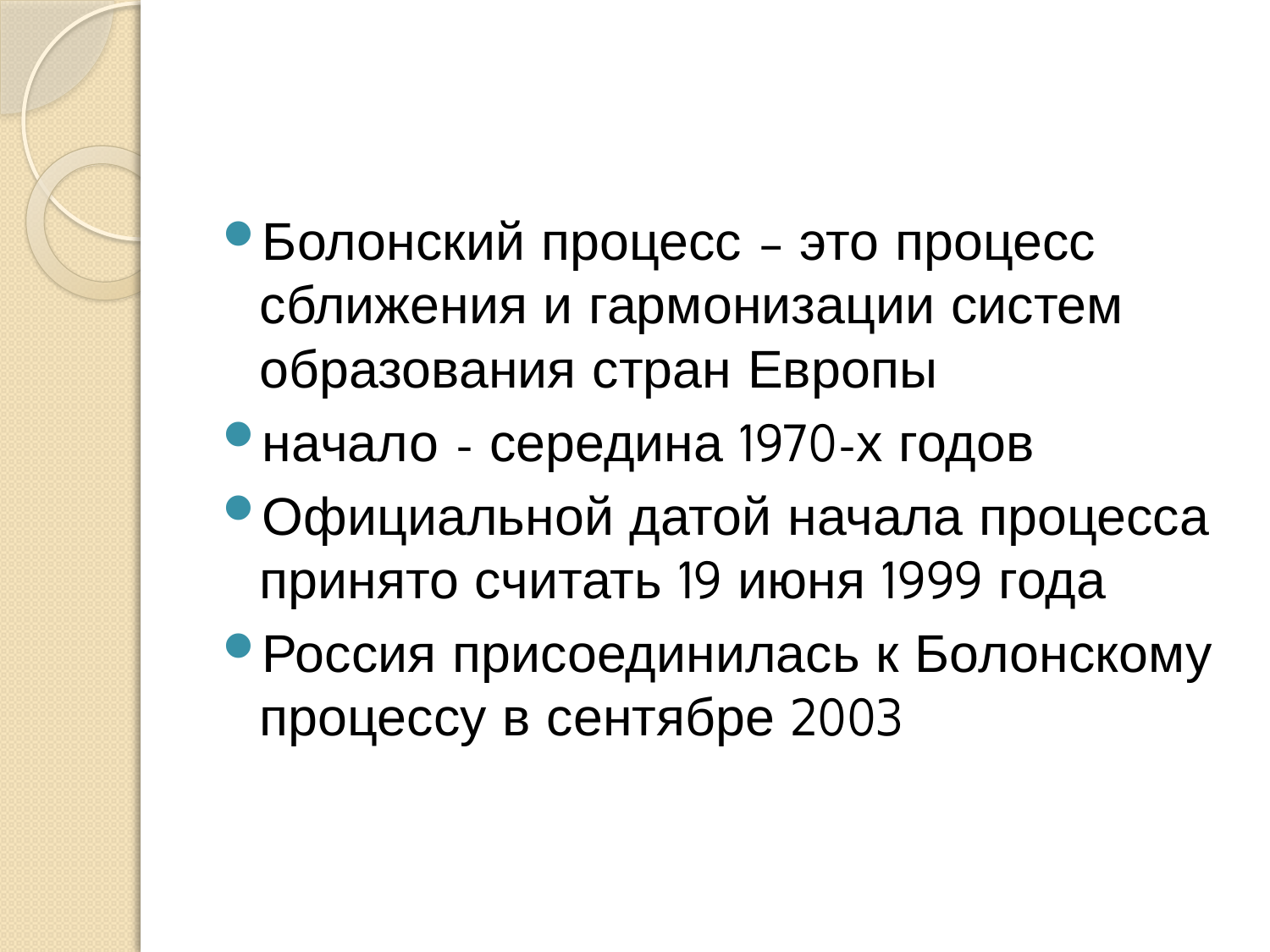

#
Болонский процесс – это процесс сближения и гармонизации систем образования стран Европы
начало - середина 1970-х годов
Официальной датой начала процесса принято считать 19 июня 1999 года
Россия присоединилась к Болонскому процессу в сентябре 2003